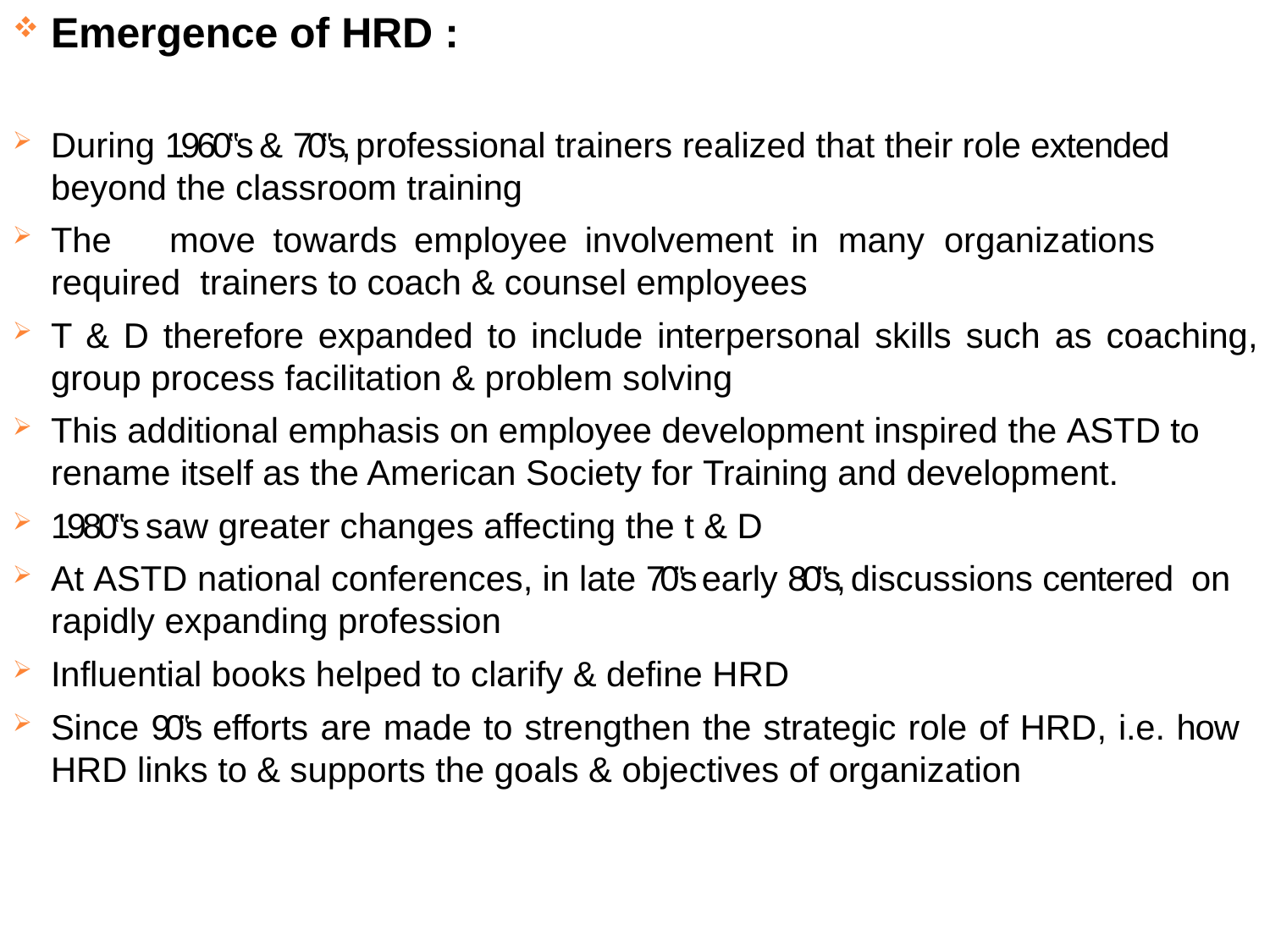

Emergence of HRD :

During 1960‟s & 70‟s, professional trainers realized that their role extended  beyond the classroom training
The	move	towards	employee	involvement	in  many  organizations	required  trainers to coach & counsel employees
T & D therefore expanded to include interpersonal skills such as coaching,
group process facilitation & problem solving
This additional emphasis on employee development inspired the ASTD to  rename itself as the American Society for Training and development.
1980‟s saw greater changes affecting the t & D
At ASTD national conferences, in late 70‟s early 80‟s, discussions centered  on rapidly expanding profession
Influential books helped to clarify & define HRD
Since 90‟s efforts are made to strengthen the strategic role of HRD, i.e. how
HRD links to & supports the goals & objectives of organization